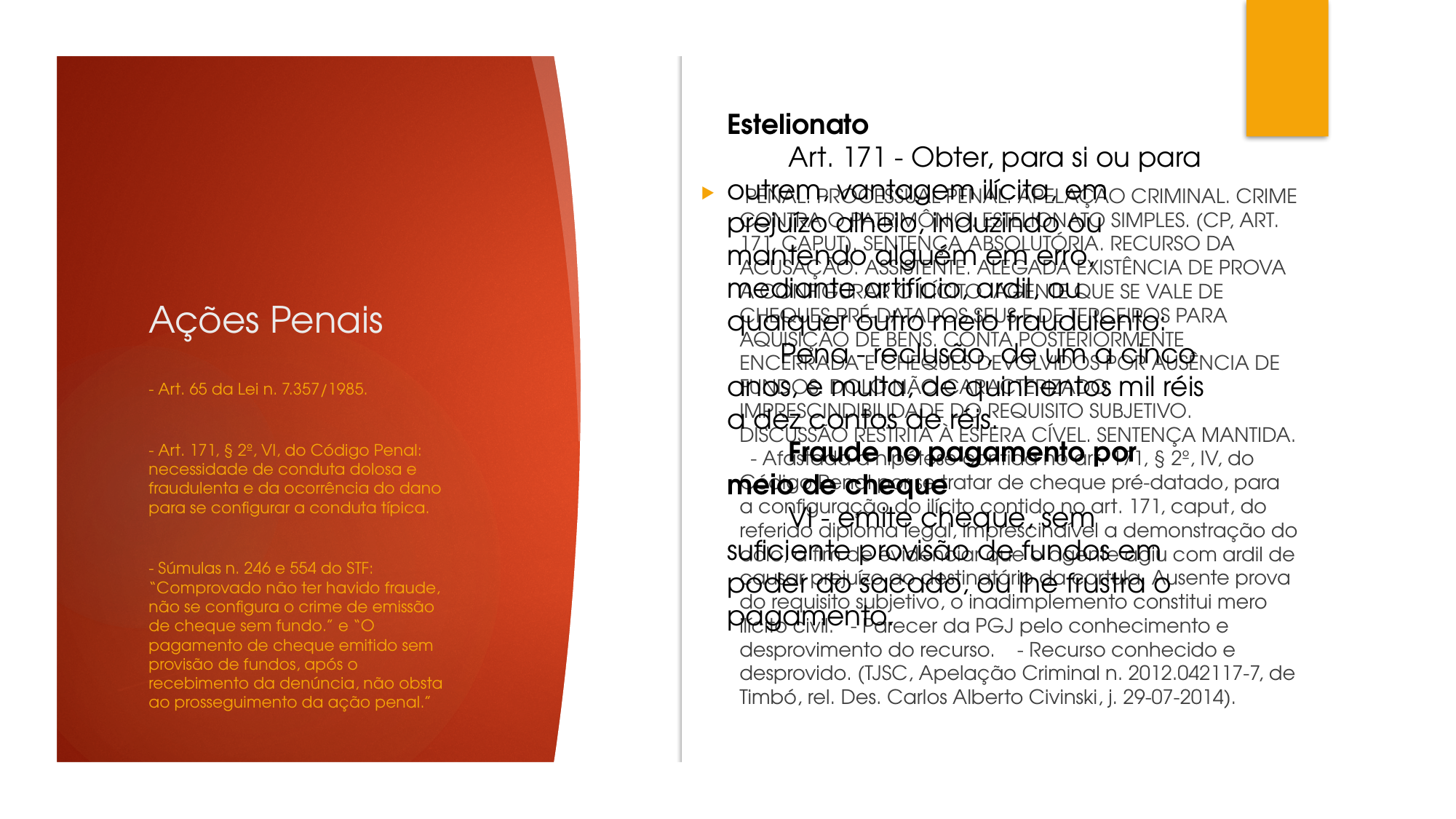

Estelionato
        Art. 171 - Obter, para si ou para outrem, vantagem ilícita, em prejuízo alheio, induzindo ou mantendo alguém em erro, mediante artifício, ardil, ou qualquer outro meio fraudulento:
       Pena - reclusão, de um a cinco anos, e multa, de quinhentos mil réis a dez contos de réis.
        Fraude no pagamento por meio de cheque
        VI - emite cheque, sem suficiente provisão de fundos em poder do sacado, ou lhe frustra o pagamento.

# Ações Penais
 PENAL. PROCESSUAL PENAL. APELAÇÃO CRIMINAL. CRIME CONTRA O PATRIMÔNIO. ESTELIONATO SIMPLES. (CP, ART. 171, CAPUT). SENTENÇA ABSOLUTÓRIA. RECURSO DA ACUSAÇÃO. ASSISTENTE. ALEGADA EXISTÊNCIA DE PROVA A CONFIGURAR O ILÍCITO. AGENTE QUE SE VALE DE CHEQUES PRÉ-DATADOS SEUS E DE TERCEIROS PARA AQUISIÇÃO DE BENS. CONTA POSTERIORMENTE ENCERRADA E CHEQUES DEVOLVIDOS POR AUSÊNCIA DE FUNDOS. DOLO NÃO CARACTERIZADO. IMPRESCINDIBILIDADE DO REQUISITO SUBJETIVO. DISCUSSÃO RESTRITA À ESFERA CÍVEL. SENTENÇA MANTIDA.   - Afastada a hipótese contida no art. 171, § 2º, IV, do Código Penal por se tratar de cheque pré-datado, para a configuração do ilícito contido no art. 171, caput, do referido diploma legal, imprescindível a demonstração do dolo, a fim de evidenciar que o agente agiu com ardil de causar prejuízo ao destinatário da cartula. Ausente prova do requisito subjetivo, o inadimplemento constitui mero ilícito civil.   - Parecer da PGJ pelo conhecimento e desprovimento do recurso.    - Recurso conhecido e desprovido. (TJSC, Apelação Criminal n. 2012.042117-7, de Timbó, rel. Des. Carlos Alberto Civinski, j. 29-07-2014).
- Art. 65 da Lei n. 7.357/1985.

- Art. 171, § 2º, VI, do Código Penal: necessidade de conduta dolosa e fraudulenta e da ocorrência do dano para se configurar a conduta típica.

- Súmulas n. 246 e 554 do STF: “Comprovado não ter havido fraude, não se configura o crime de emissão de cheque sem fundo.” e “O pagamento de cheque emitido sem provisão de fundos, após o recebimento da denúncia, não obsta ao prosseguimento da ação penal.”